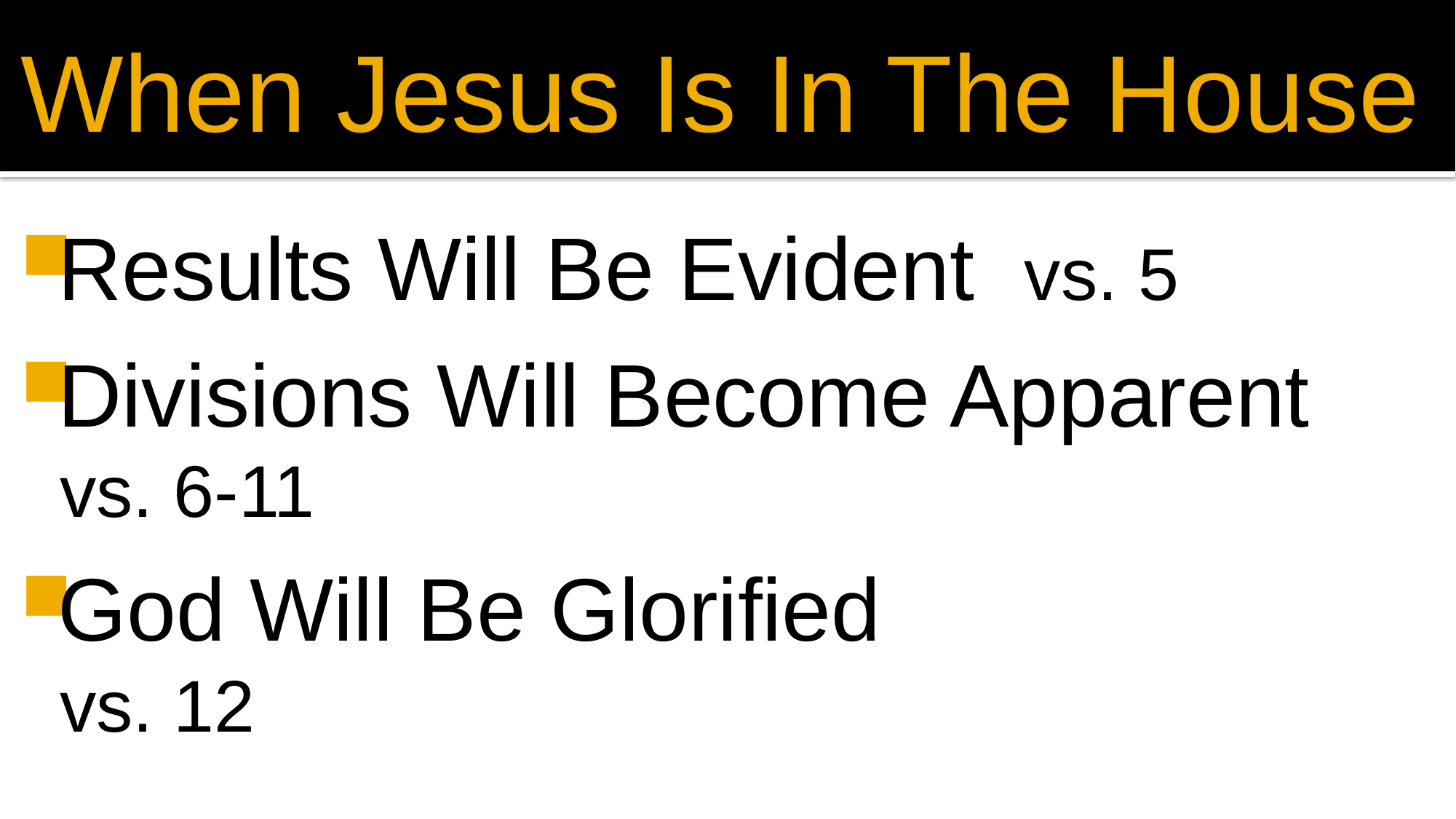

# When Jesus Is In The House
Results Will Be Evident  vs. 5

Divisions Will Become Apparent
  vs. 6-11

God Will Be Glorified
  vs. 12